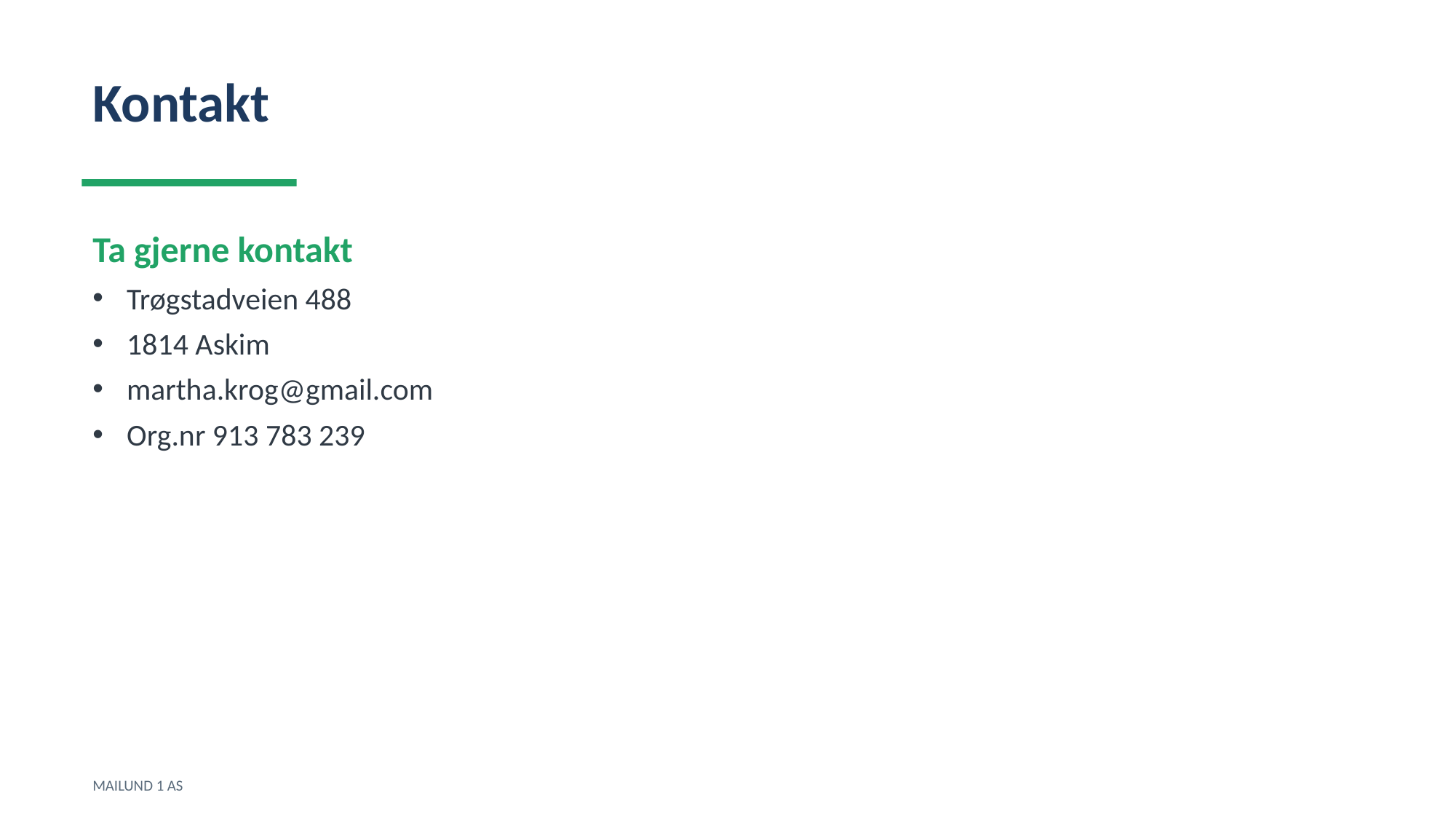

Kontakt

Ta gjerne kontakt
Trøgstadveien 488
1814 Askim
martha.krog@gmail.com
Org.nr 913 783 239
MAILUND 1 AS